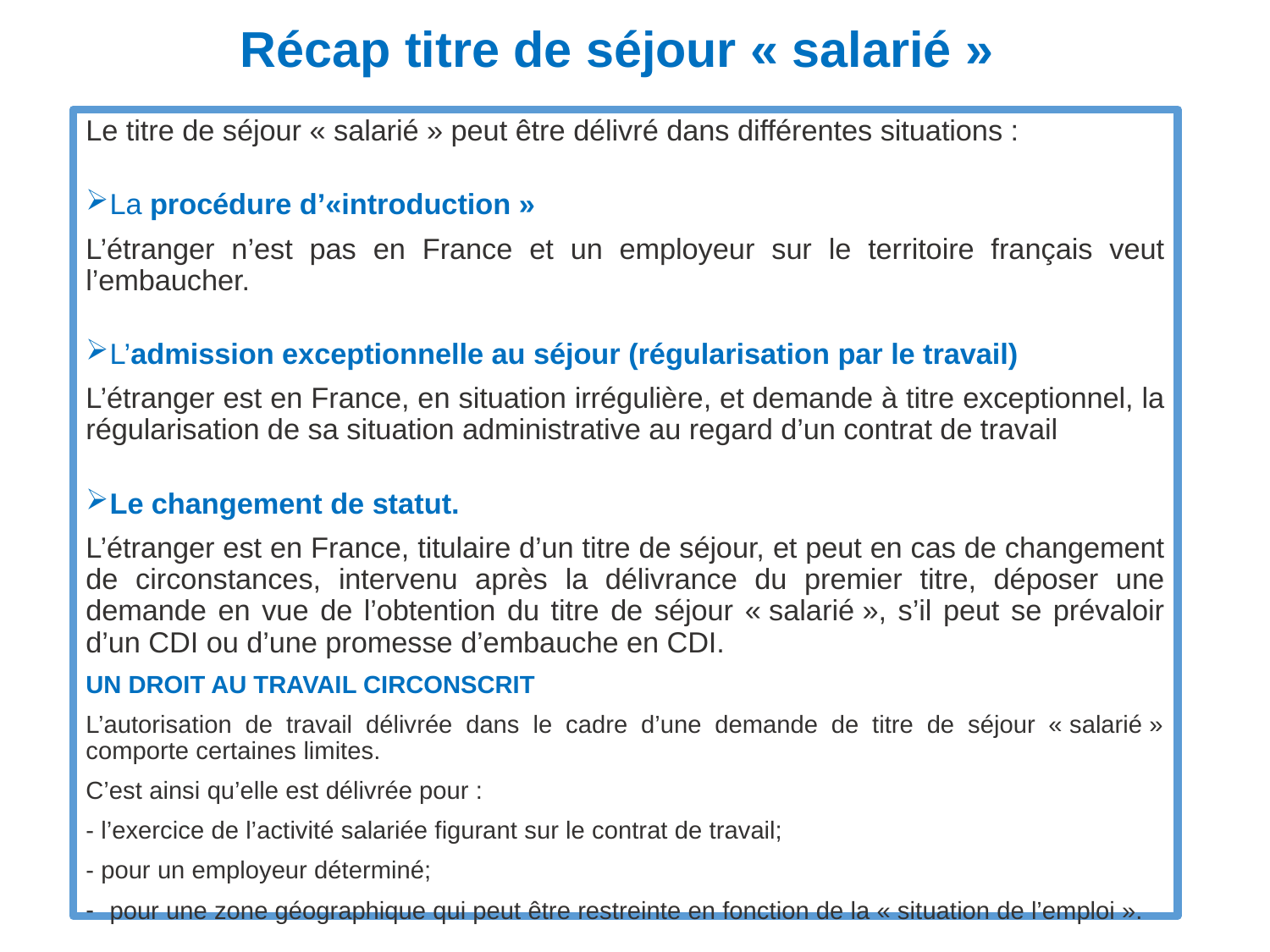

# Récap titre de séjour « salarié »
Le titre de séjour « salarié » peut être délivré dans différentes situations :

La procédure d’«introduction »
L’étranger n’est pas en France et un employeur sur le territoire français veut l’embaucher.

L’admission exceptionnelle au séjour (régularisation par le travail)
L’étranger est en France, en situation irrégulière, et demande à titre exceptionnel, la régularisation de sa situation administrative au regard d’un contrat de travail

Le changement de statut.
L’étranger est en France, titulaire d’un titre de séjour, et peut en cas de changement de circonstances, intervenu après la délivrance du premier titre, déposer une demande en vue de l’obtention du titre de séjour « salarié », s’il peut se prévaloir d’un CDI ou d’une promesse d’embauche en CDI.
UN DROIT AU TRAVAIL CIRCONSCRIT
L’autorisation de travail délivrée dans le cadre d’une demande de titre de séjour « salarié » comporte certaines limites.
C’est ainsi qu’elle est délivrée pour :
- l’exercice de l’activité salariée figurant sur le contrat de travail;
- pour un employeur déterminé;
pour une zone géographique qui peut être restreinte en fonction de la « situation de l’emploi ».